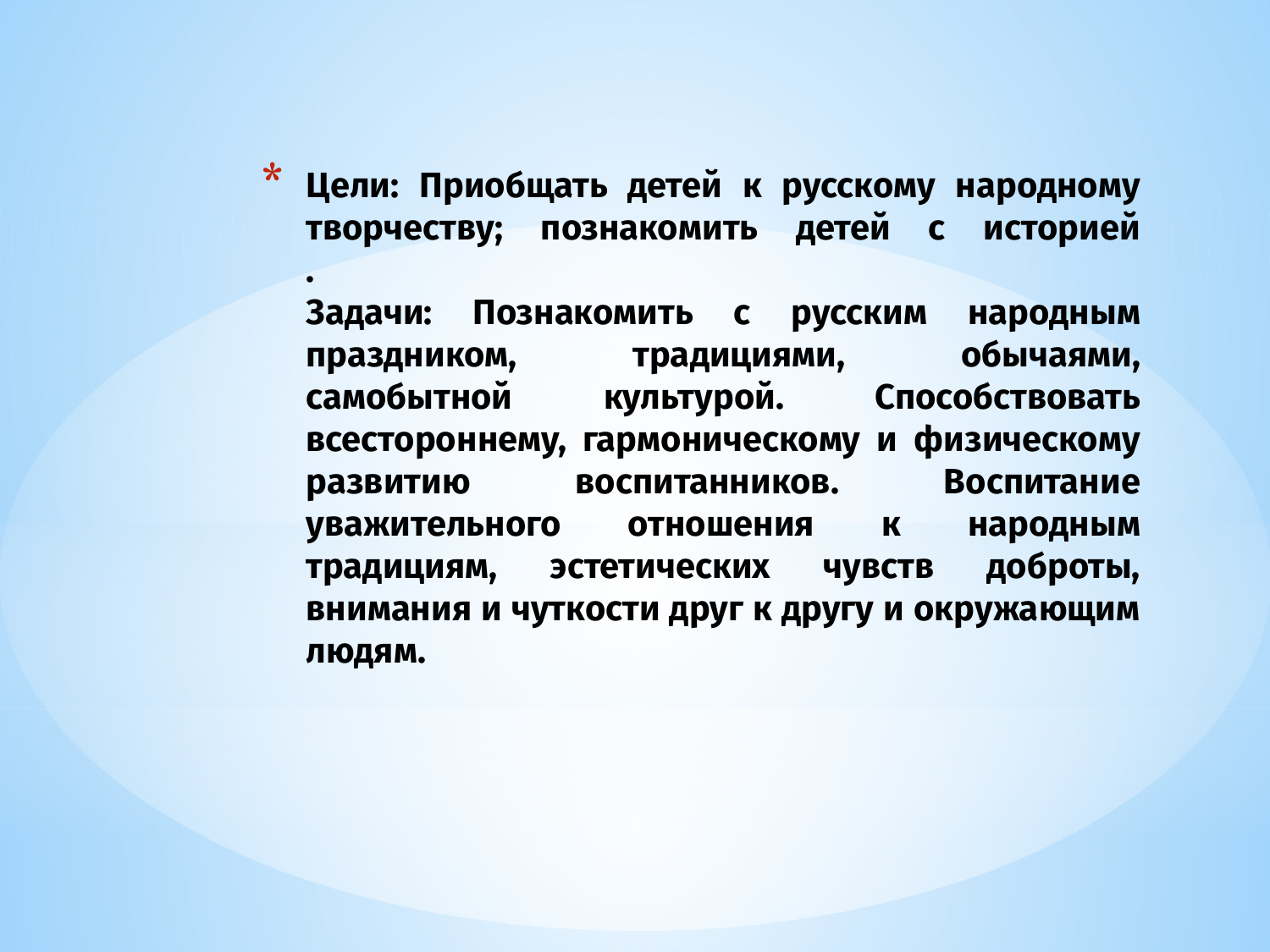

# Цели: Приобщать детей к русскому народному творчеству; познакомить детей с историей . Задачи: Познакомить с русским народным праздником, традициями, обычаями, самобытной культурой. Способствовать всестороннему, гармоническому и физическому развитию воспитанников. Воспитание уважительного отношения к народным традициям, эстетических чувств доброты, внимания и чуткости друг к другу и окружающим людям.